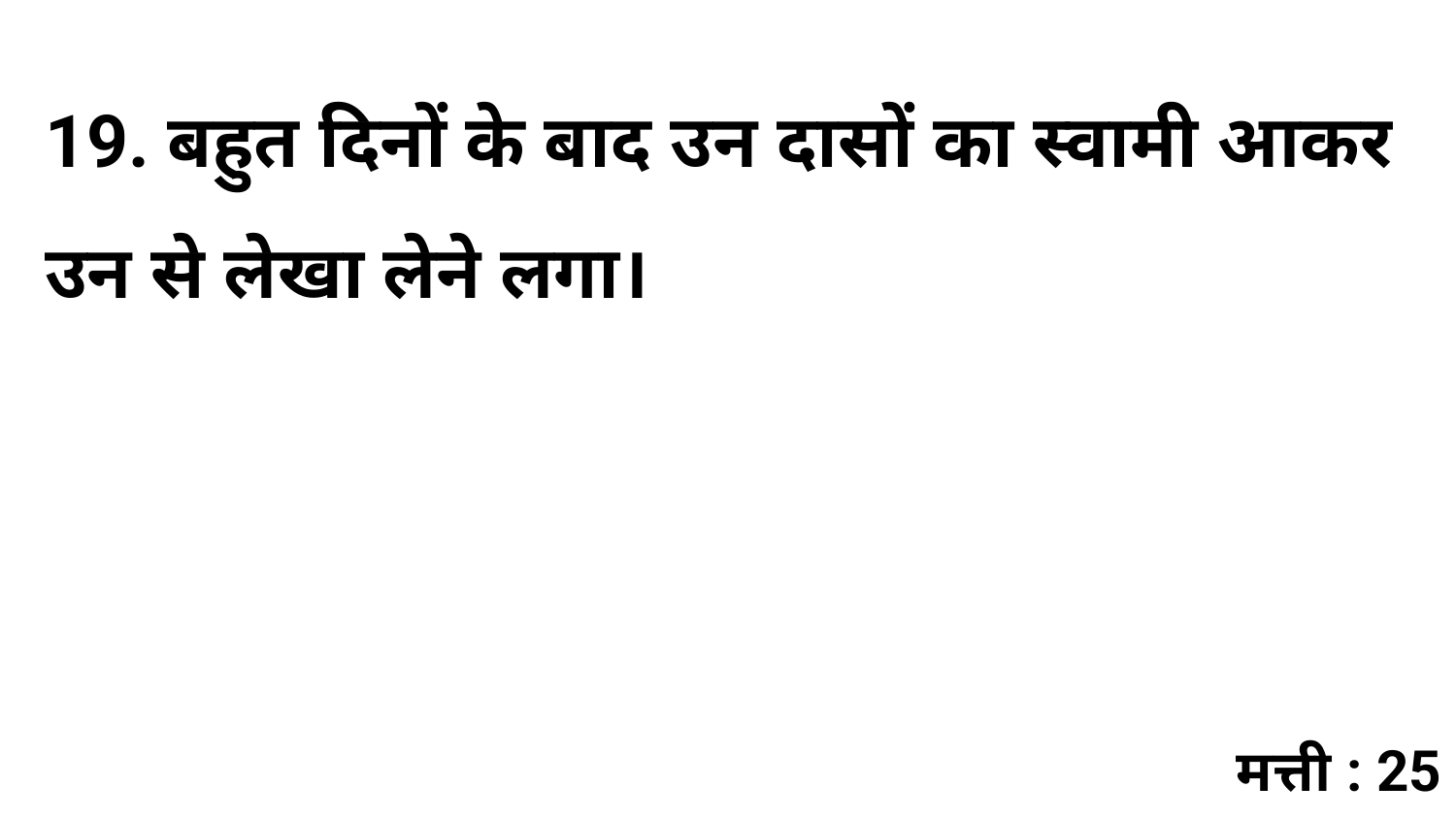

19. बहुत दिनों के बाद उन दासों का स्वामी आकर उन से लेखा लेने लगा।
मत्ती : 25